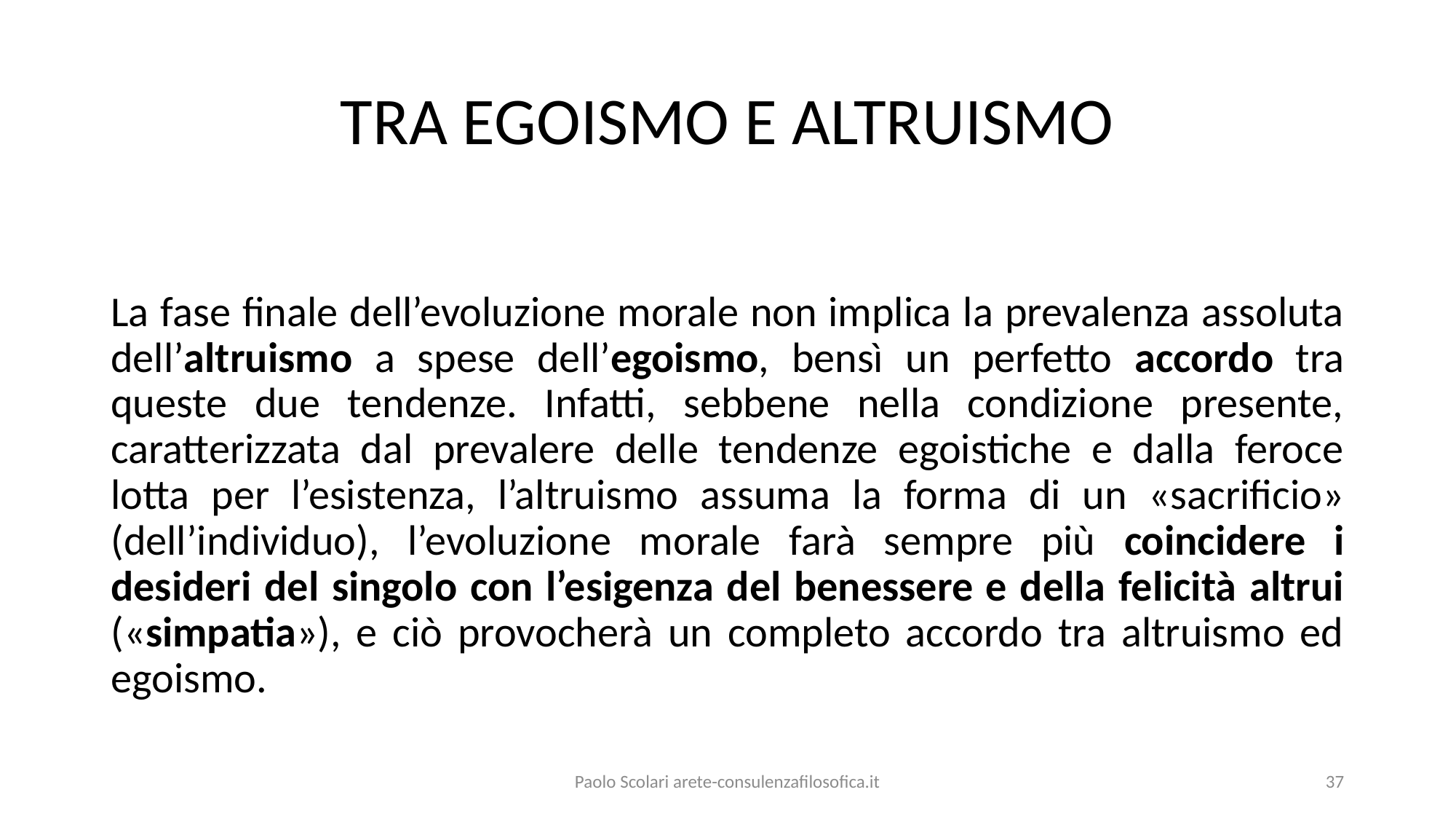

# TRA EGOISMO E ALTRUISMO

La fase finale dell’evoluzione morale non implica la prevalenza assoluta dell’altruismo a spese dell’egoismo, bensì un perfetto accordo tra queste due tendenze. Infatti, sebbene nella condizione presente, caratterizzata dal prevalere delle tendenze egoistiche e dalla feroce lotta per l’esistenza, l’altruismo assuma la forma di un «sacrificio» (dell’individuo), l’evoluzione morale farà sempre più coincidere i desideri del singolo con l’esigenza del benessere e della felicità altrui («simpatia»), e ciò provocherà un completo accordo tra altruismo ed egoismo.
Paolo Scolari arete-consulenzafilosofica.it
37